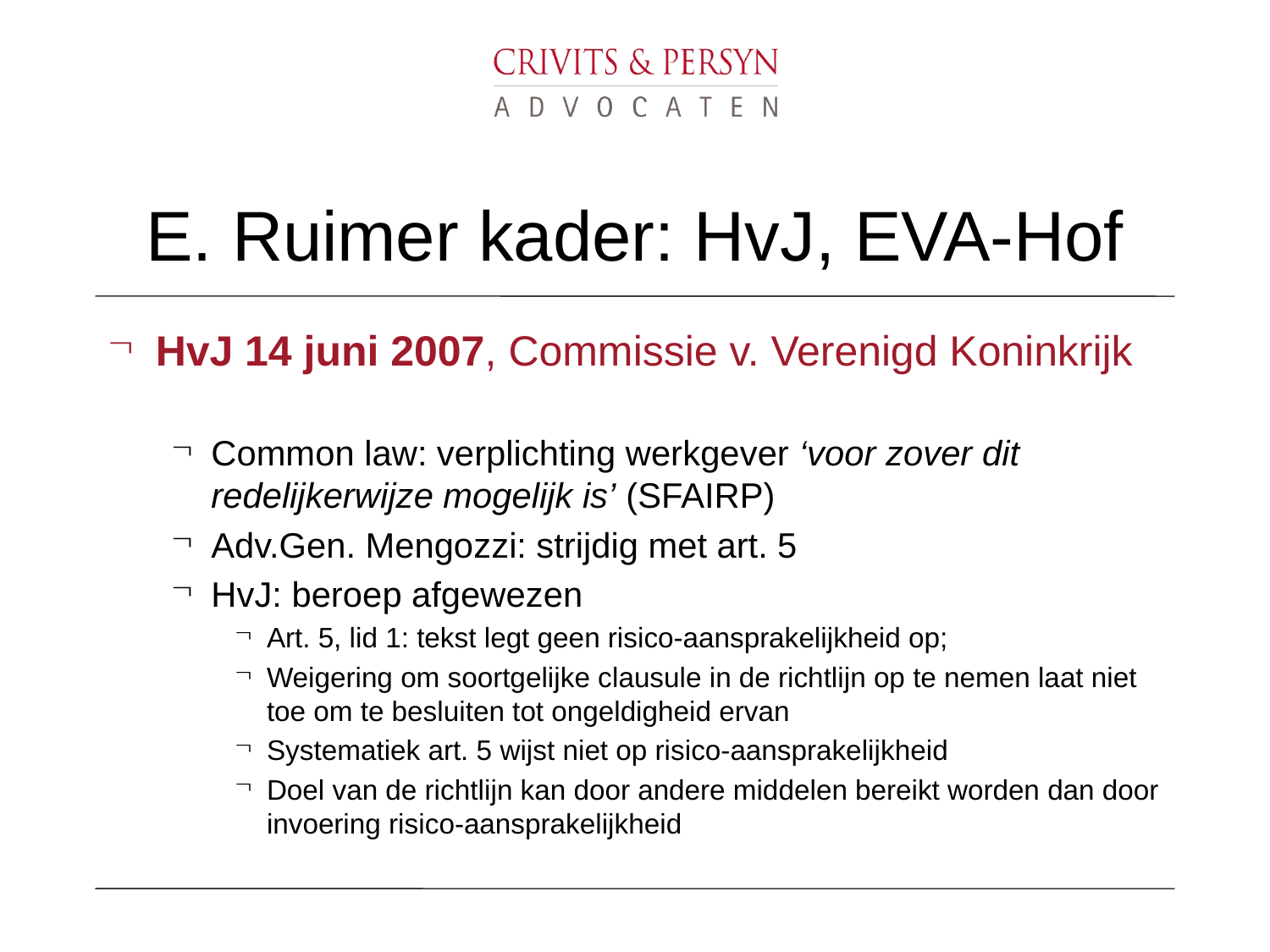

# E. Ruimer kader: HvJ, EVA-Hof
HvJ 14 juni 2007, Commissie v. Verenigd Koninkrijk

Common law: verplichting werkgever ‘voor zover dit redelijkerwijze mogelijk is’ (SFAIRP)
Adv.Gen. Mengozzi: strijdig met art. 5
HvJ: beroep afgewezen
Art. 5, lid 1: tekst legt geen risico-aansprakelijkheid op;
Weigering om soortgelijke clausule in de richtlijn op te nemen laat niet toe om te besluiten tot ongeldigheid ervan
Systematiek art. 5 wijst niet op risico-aansprakelijkheid
Doel van de richtlijn kan door andere middelen bereikt worden dan door invoering risico-aansprakelijkheid